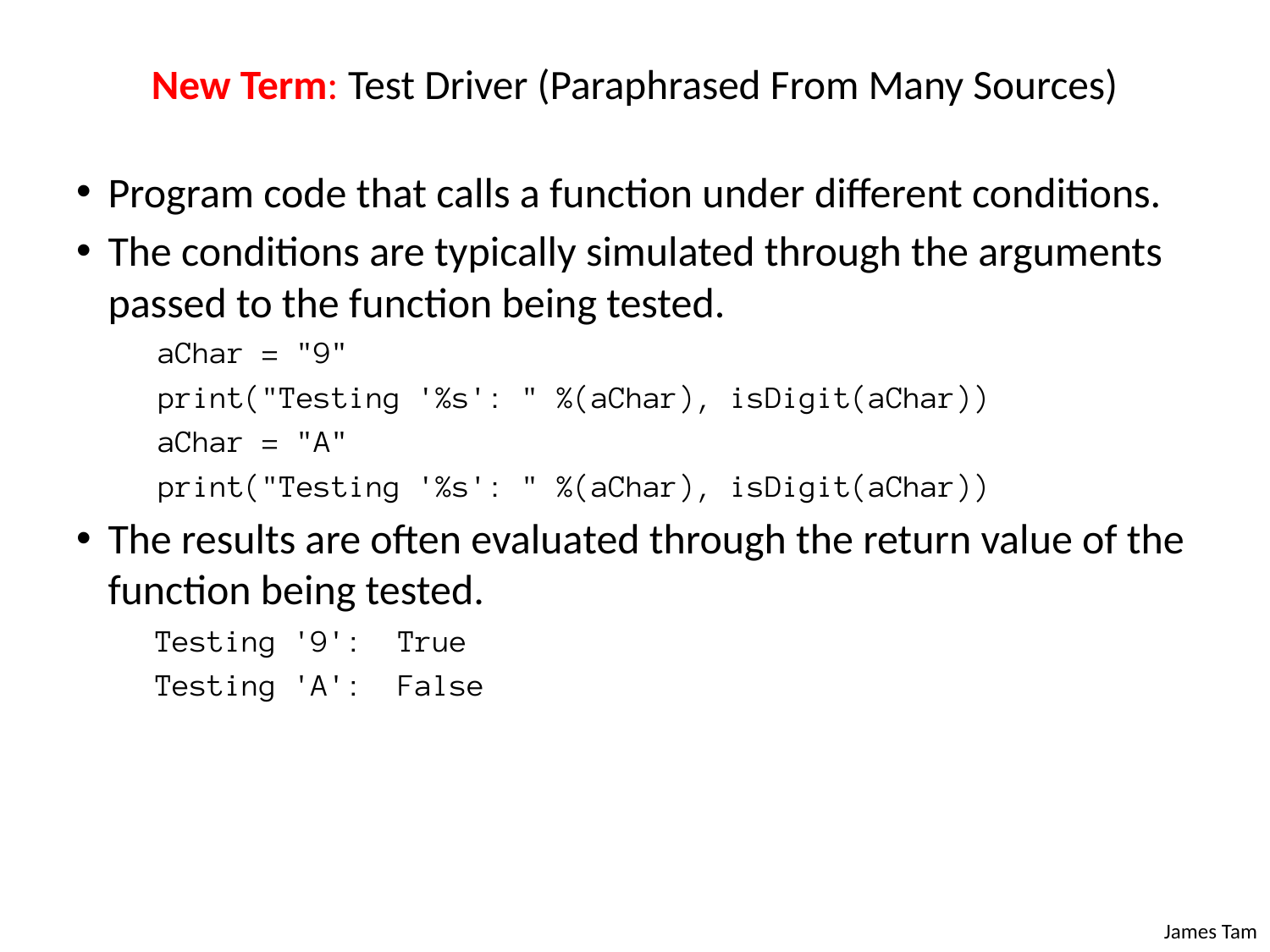

# New Term: Test Driver (Paraphrased From Many Sources)
Program code that calls a function under different conditions.
The conditions are typically simulated through the arguments passed to the function being tested.
  aChar = "9"
  print("Testing '%s': " %(aChar), isDigit(aChar))
  aChar = "A"
  print("Testing '%s': " %(aChar), isDigit(aChar))
The results are often evaluated through the return value of the function being tested.
Testing '9':  True
Testing 'A':  False